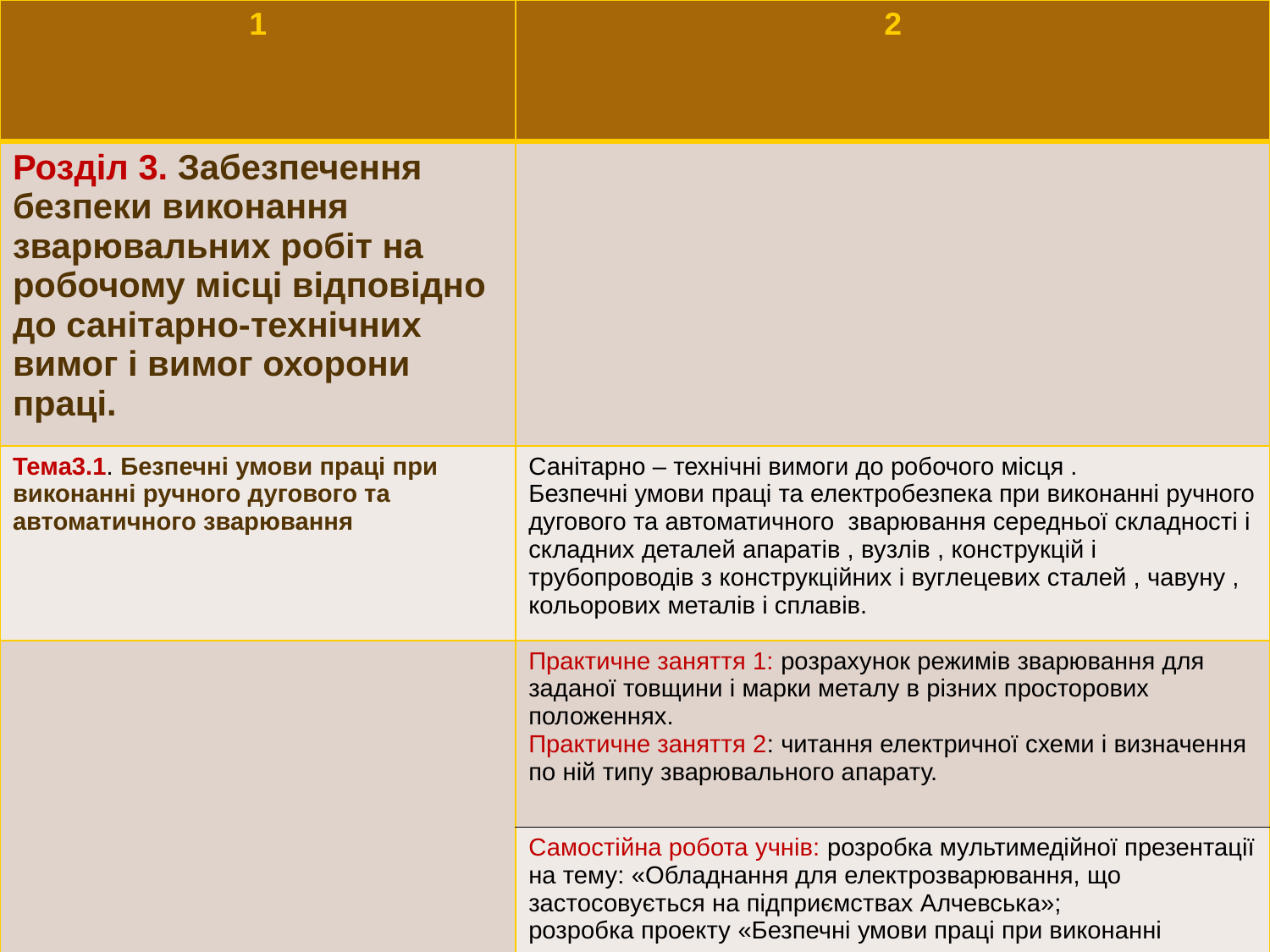

| 1 | 2 |
| --- | --- |
| Розділ 3. Забезпечення безпеки виконання зварювальних робіт на робочому місці відповідно до санітарно-технічних вимог і вимог охорони праці. |  |
| Тема3.1. Безпечні умови праці при виконанні ручного дугового та автоматичного зварювання | Санітарно – технічні вимоги до робочого місця . Безпечні умови праці та електробезпека при виконанні ручного дугового та автоматичного зварювання середньої складності і складних деталей апаратів , вузлів , конструкцій і трубопроводів з конструкційних і вуглецевих сталей , чавуну , кольорових металів і сплавів. |
|  | Практичне заняття 1: розрахунок режимів зварювання для заданої товщини і марки металу в різних просторових положеннях. Практичне заняття 2: читання електричної схеми і визначення по ній типу зварювального апарату. |
|  | Самостійна робота учнів: розробка мультимедійної презентації на тему: «Обладнання для електрозварювання, що застосовується на підприємствах Алчевська»; розробка проекту «Безпечні умови праці при виконанні ручного дугового та автоматичного зварювання» |